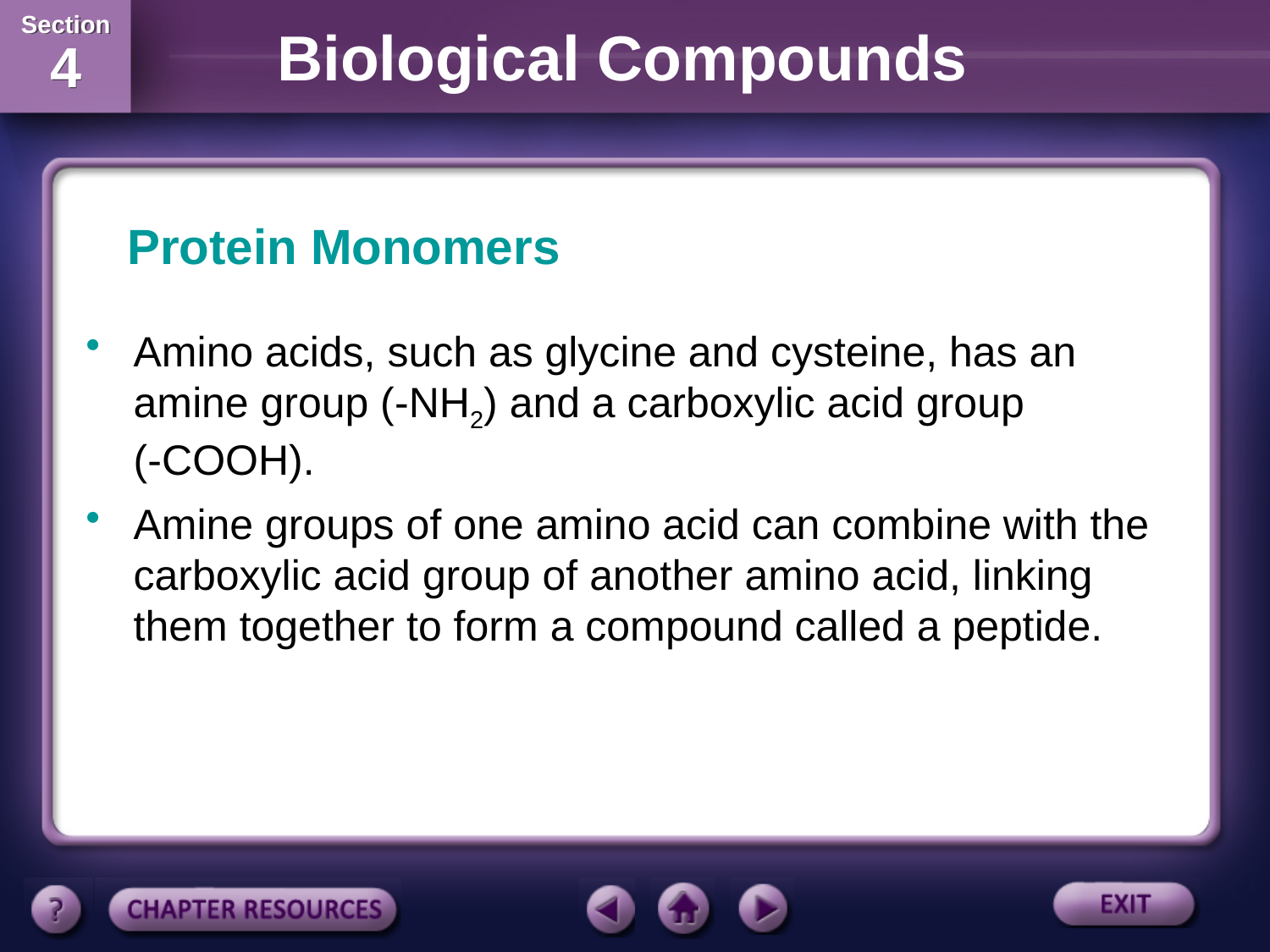

Protein Monomers
Amino acids, such as glycine and cysteine, has an amine group (-NH2) and a carboxylic acid group
	(-COOH).
Amine groups of one amino acid can combine with the carboxylic acid group of another amino acid, linking them together to form a compound called a peptide.